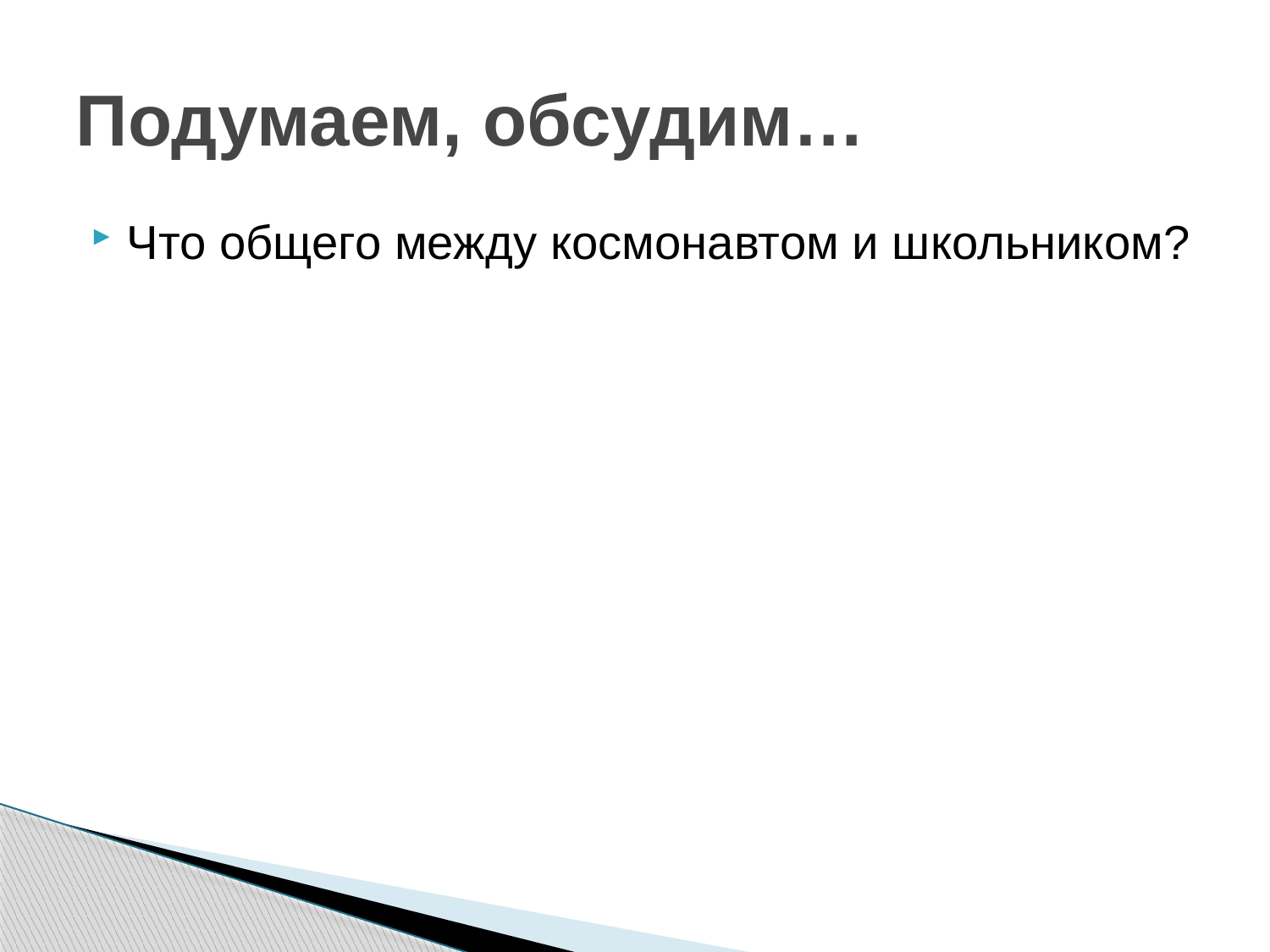

# Подумаем, обсудим…
Что общего между космонавтом и школьником?